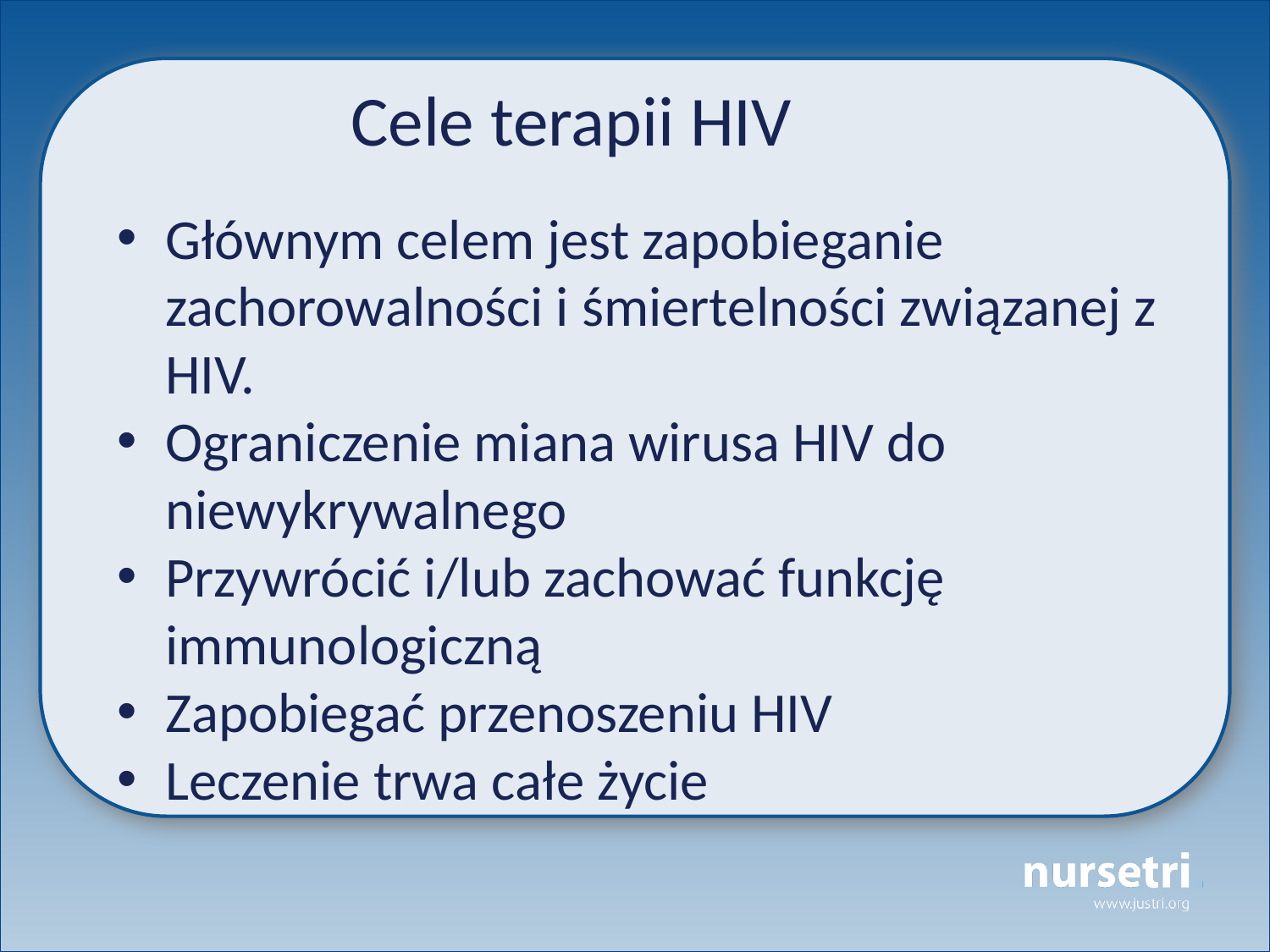

Cele terapii HIV
Głównym celem jest zapobieganie zachorowalności i śmiertelności związanej z HIV.
Ograniczenie miana wirusa HIV do niewykrywalnego
Przywrócić i/lub zachować funkcję immunologiczną
Zapobiegać przenoszeniu HIV
Leczenie trwa całe życie